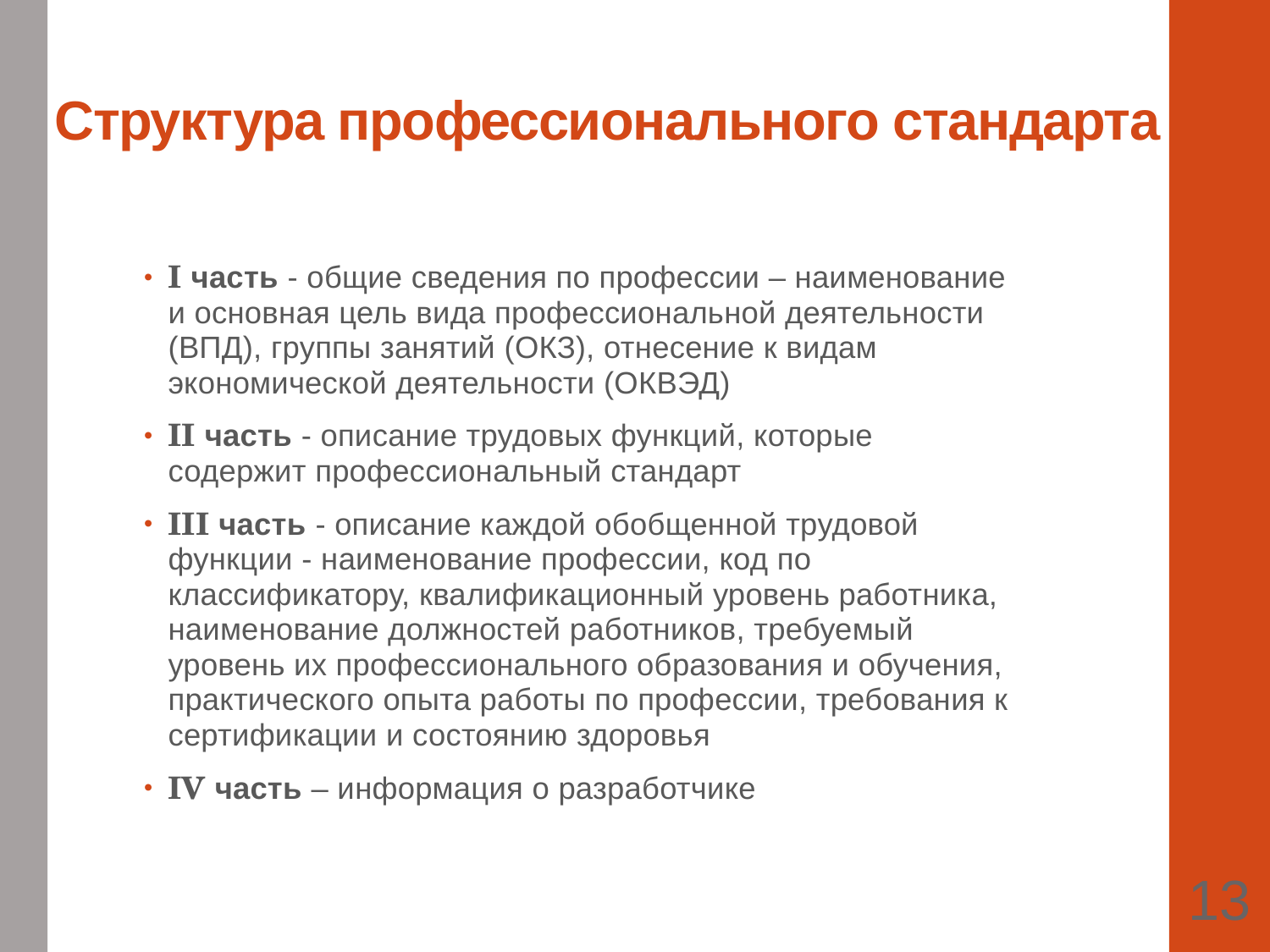

# Структура профессионального стандарта
I часть - общие сведения по профессии – наименование и основная цель вида профессиональной деятельности (ВПД), группы занятий (ОКЗ), отнесение к видам экономической деятельности (ОКВЭД)
II часть - описание трудовых функций, которые содержит профессиональный стандарт
III часть - описание каждой обобщенной трудовой функции - наименование профессии, код по классификатору, квалификационный уровень работника, наименование должностей работников, требуемый уровень их профессионального образования и обучения, практического опыта работы по профессии, требования к сертификации и состоянию здоровья
IV часть – информация о разработчике

13